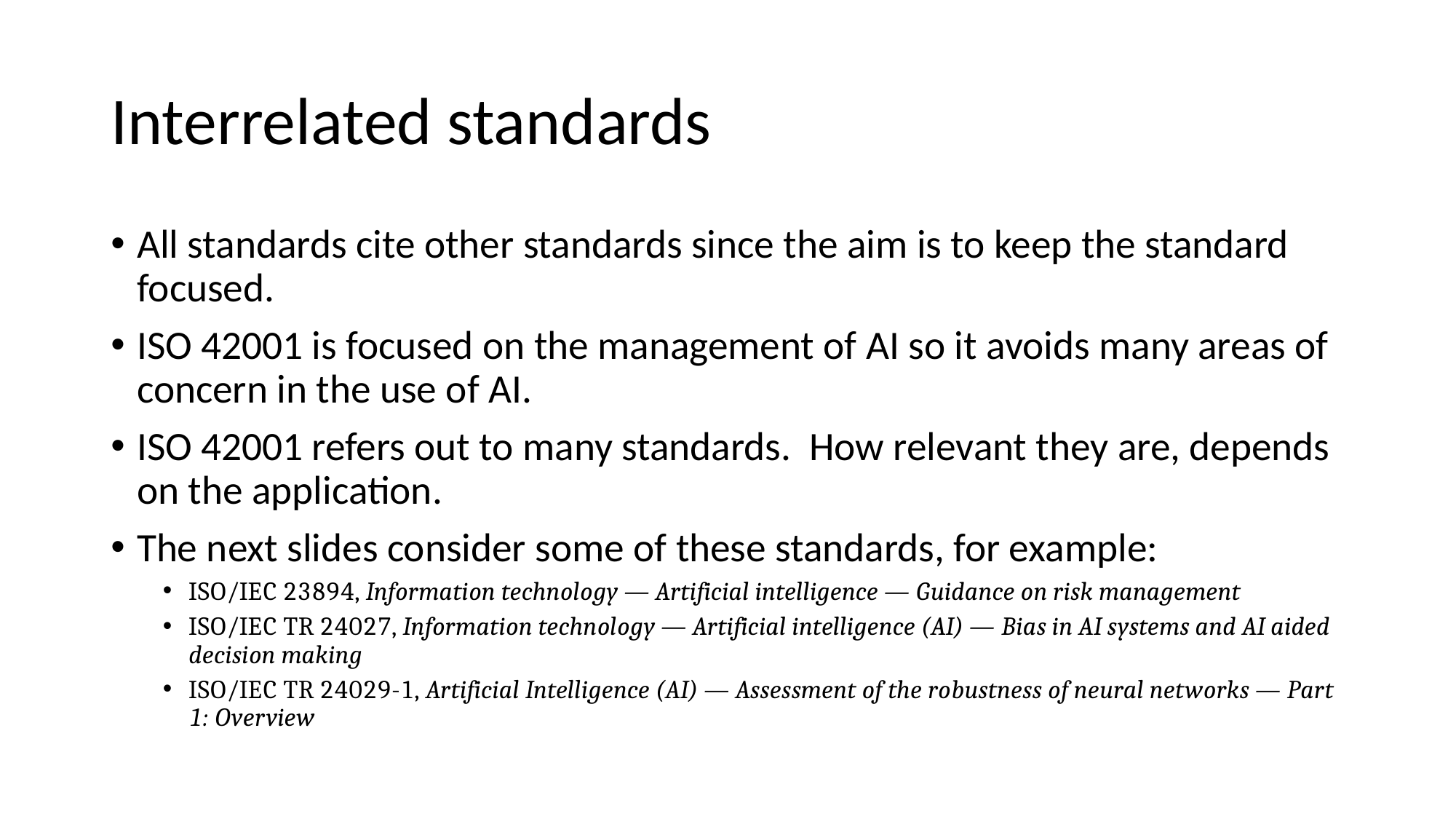

# Interrelated standards
All standards cite other standards since the aim is to keep the standard focused.
ISO 42001 is focused on the management of AI so it avoids many areas of concern in the use of AI.
ISO 42001 refers out to many standards.  How relevant they are, depends on the application.
The next slides consider some of these standards, for example:
ISO/IEC 23894, Information technology — Artificial intelligence — Guidance on risk management
ISO/IEC TR 24027, Information technology — Artificial intelligence (AI) — Bias in AI systems and AI aided decision making
ISO/IEC TR 24029-1, Artificial Intelligence (AI) — Assessment of the robustness of neural networks — Part 1: Overview